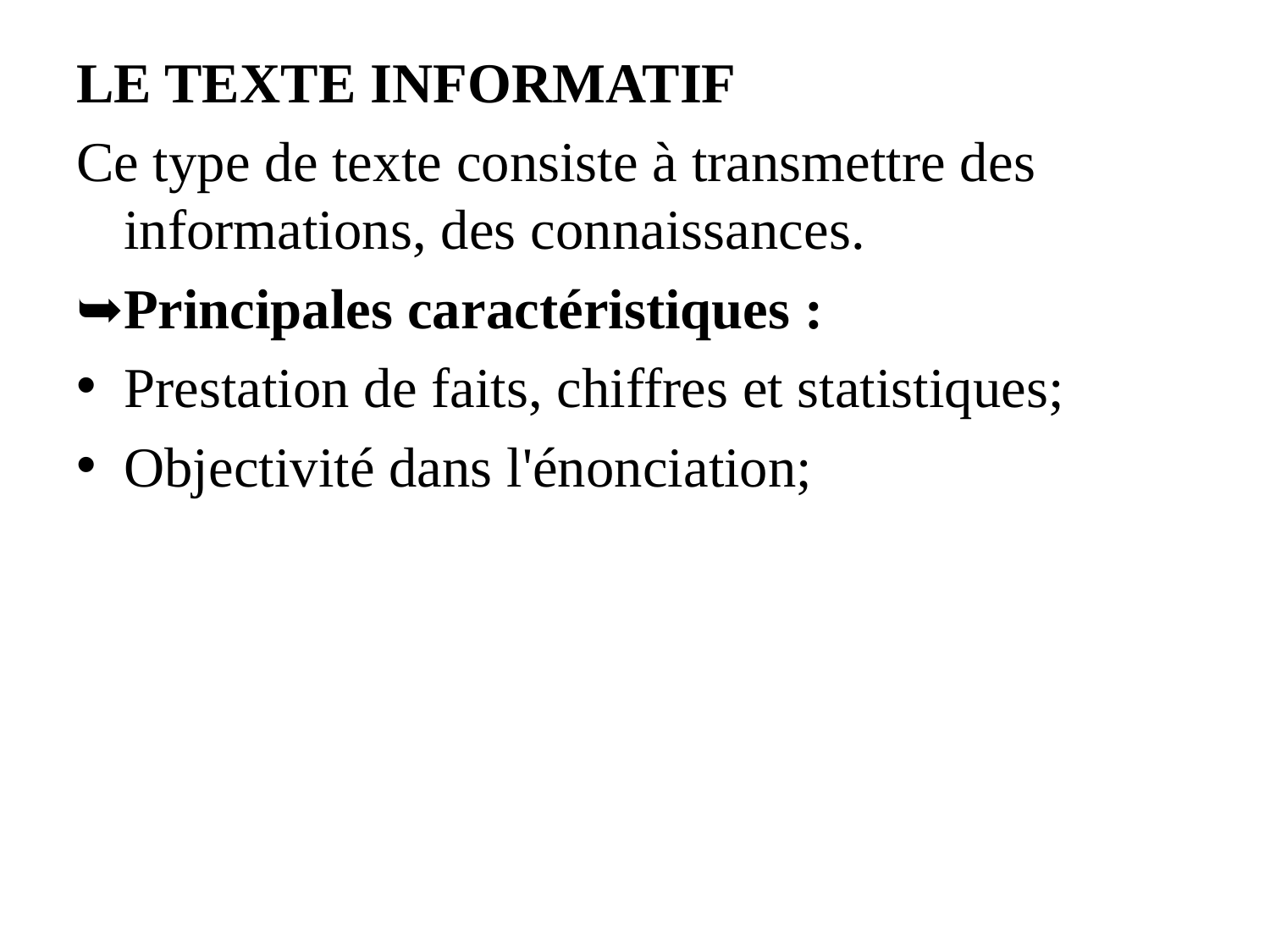

LE TEXTE INFORMATIF
Ce type de texte consiste à transmettre des informations, des connaissances.
➥Principales caractéristiques :
Prestation de faits, chiffres et statistiques;
Objectivité dans l'énonciation;